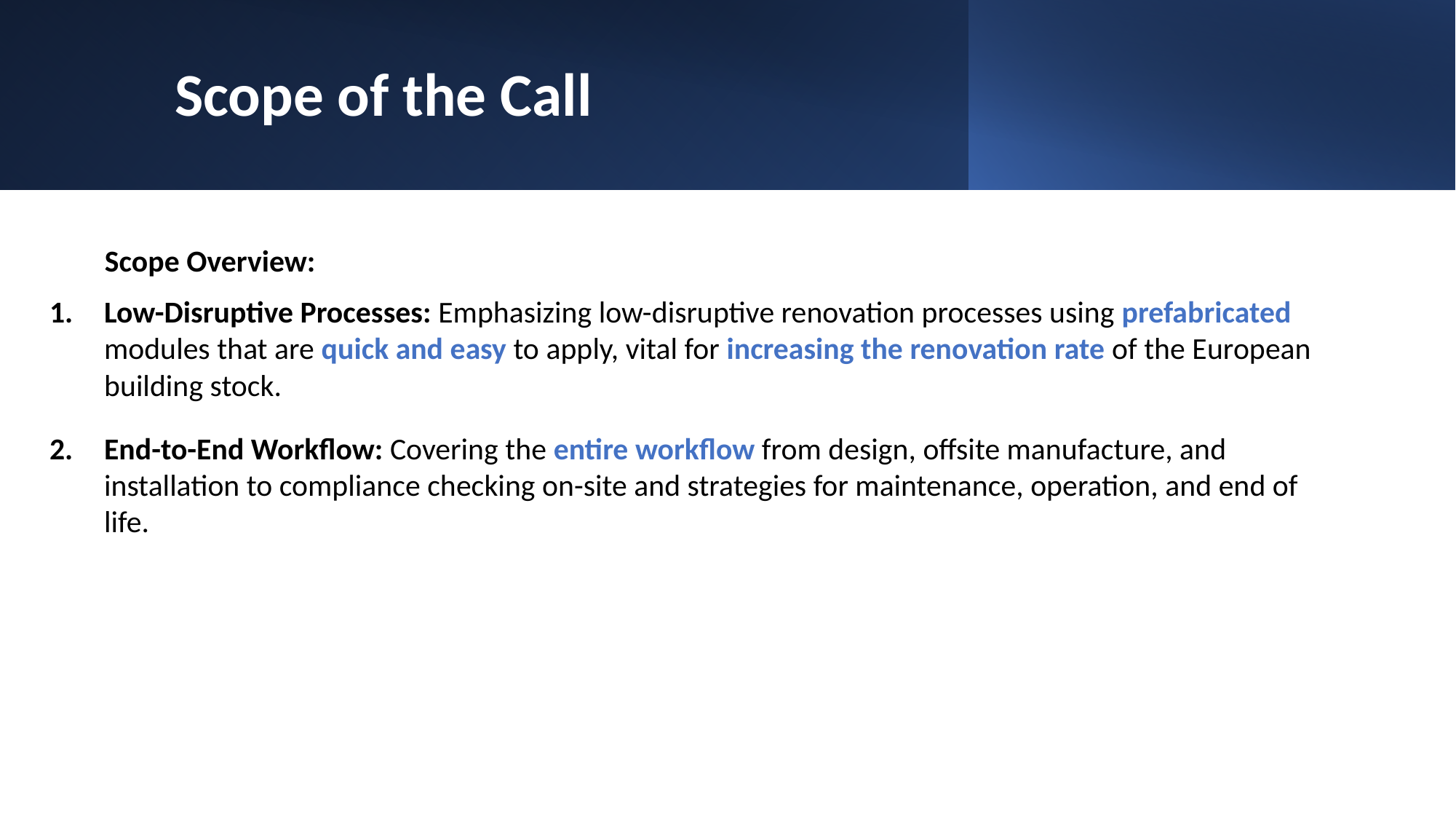

# Scope of the Call
Scope Overview:

Low-Disruptive Processes: Emphasizing low-disruptive renovation processes using prefabricated modules that are quick and easy to apply, vital for increasing the renovation rate of the European building stock.
End-to-End Workflow: Covering the entire workflow from design, offsite manufacture, and installation to compliance checking on-site and strategies for maintenance, operation, and end of life.
6